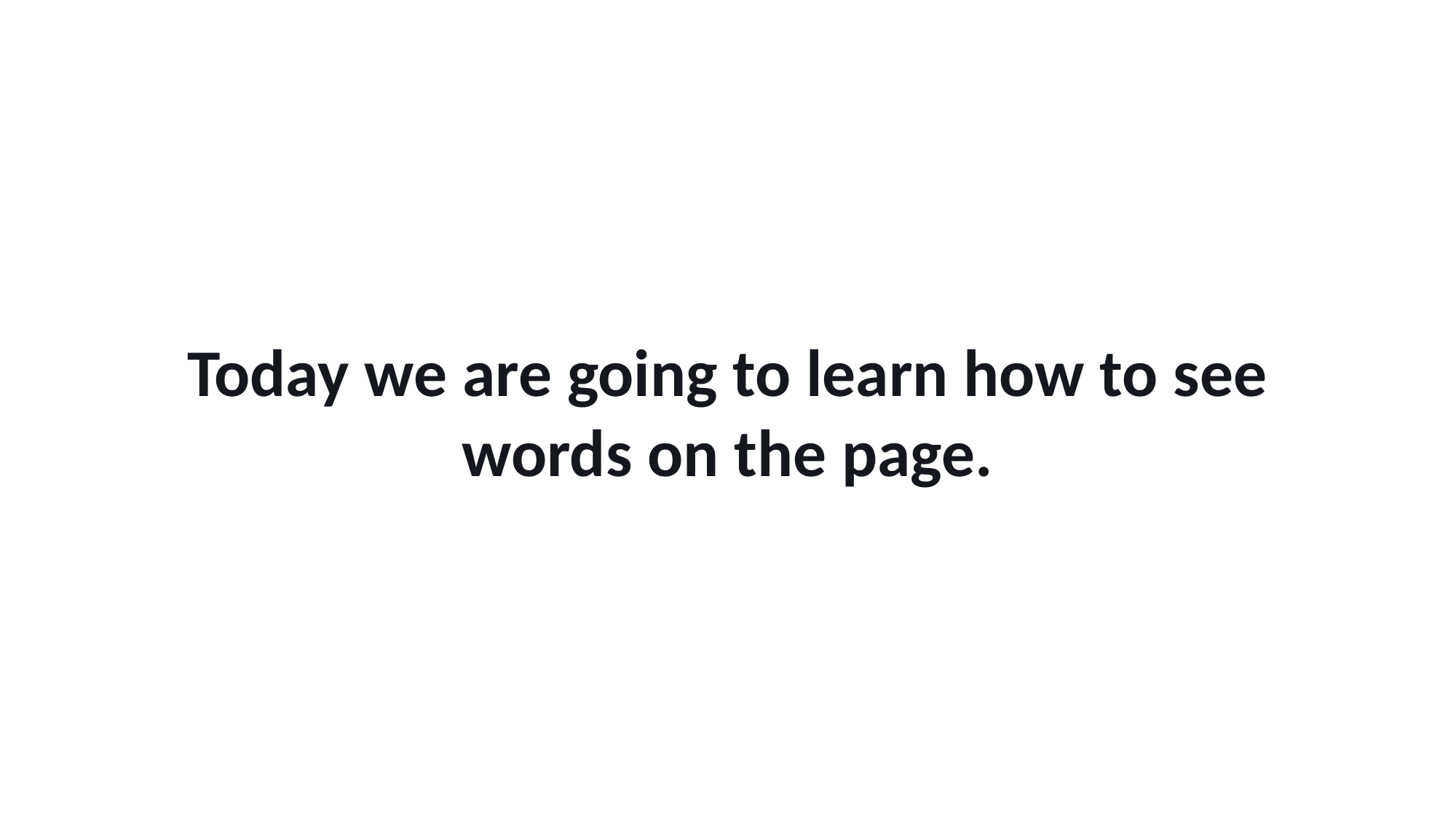

Today we are going to learn how to see words on the page.